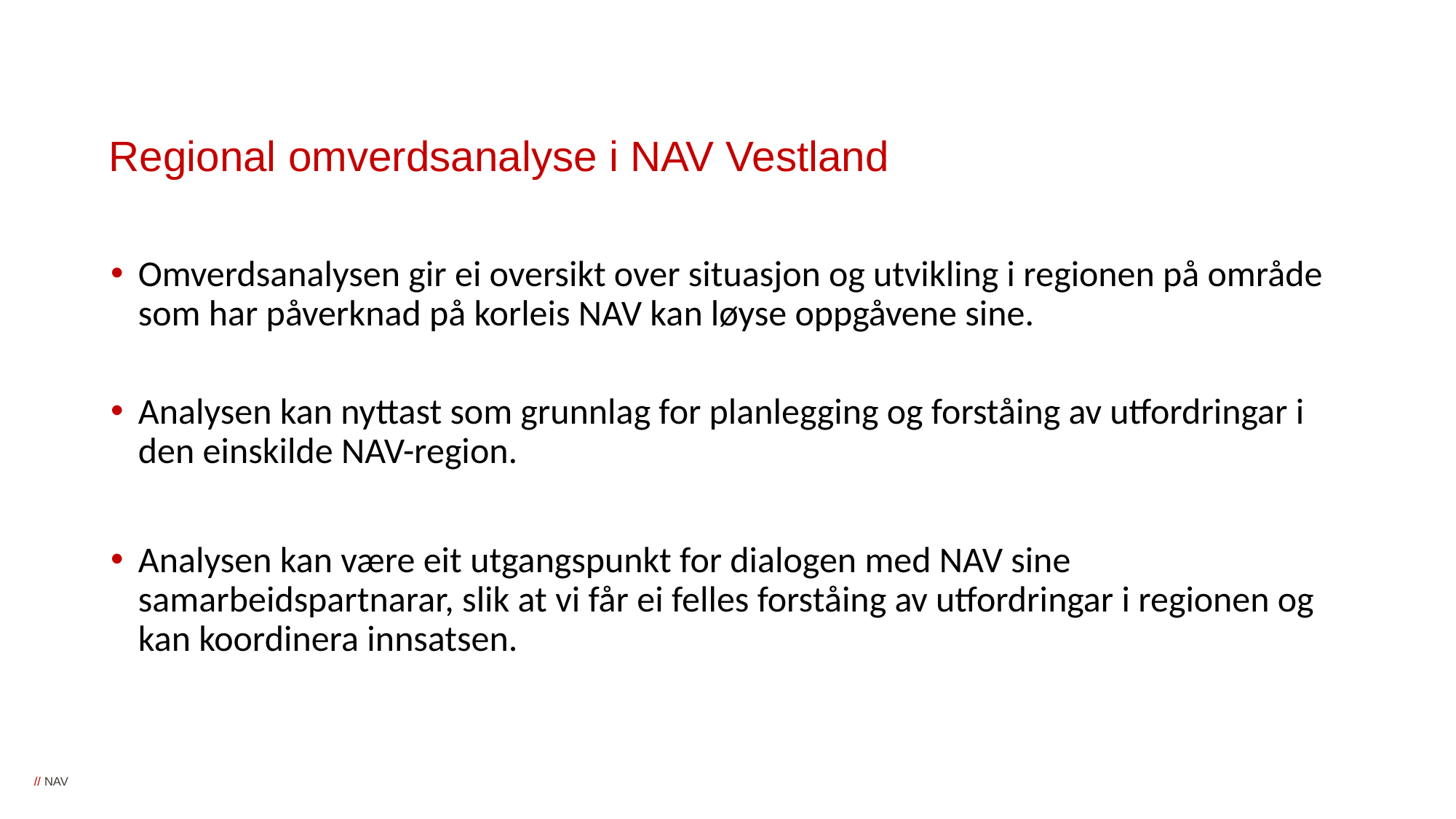

# Regional omverdsanalyse i NAV Vestland
Omverdsanalysen gir ei oversikt over situasjon og utvikling i regionen på område som har påverknad på korleis NAV kan løyse oppgåvene sine.
Analysen kan nyttast som grunnlag for planlegging og forståing av utfordringar i den einskilde NAV-region.

Analysen kan være eit utgangspunkt for dialogen med NAV sine samarbeidspartnarar, slik at vi får ei felles forståing av utfordringar i regionen og kan koordinera innsatsen.